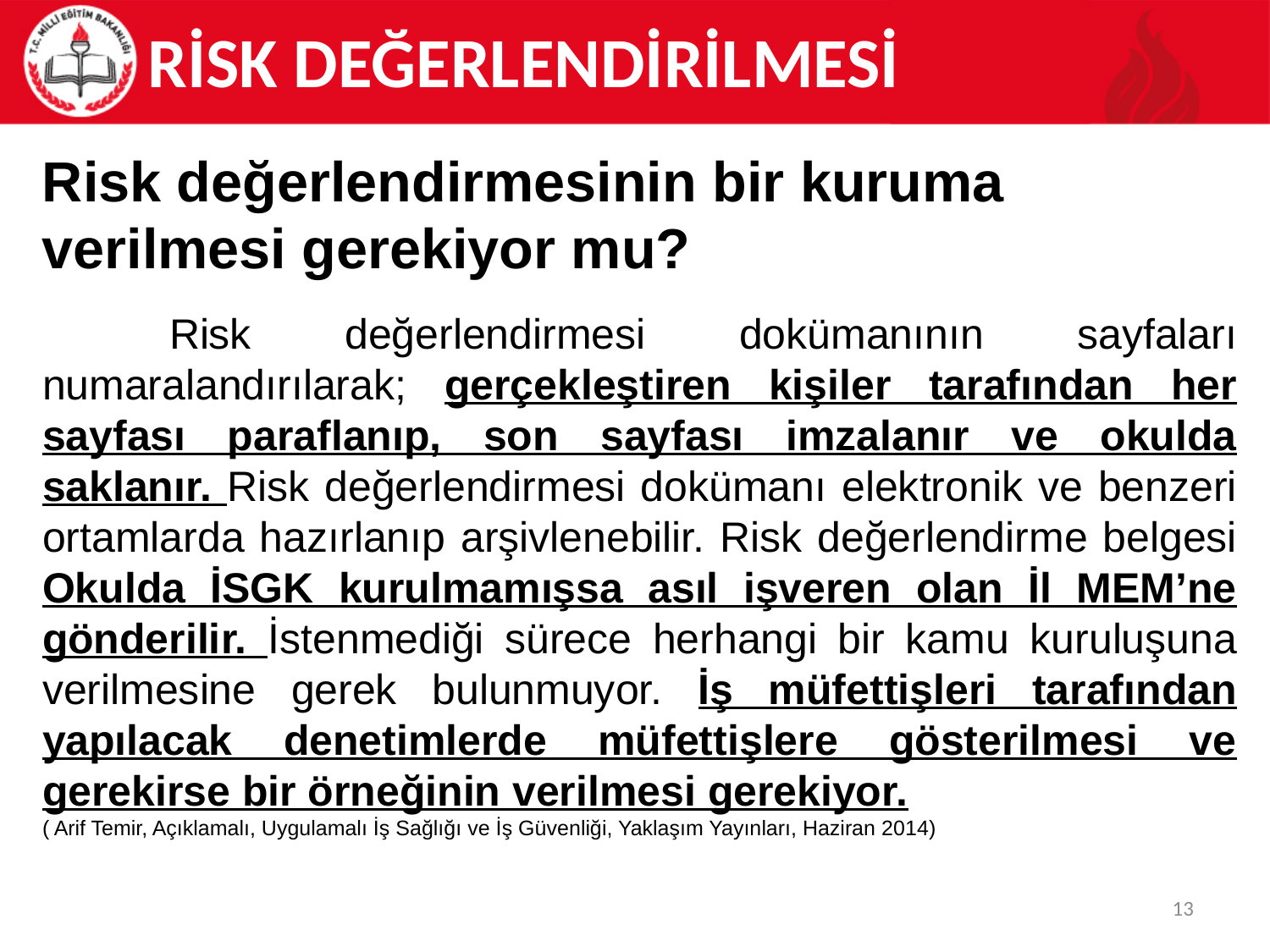

# RİSK DEĞERLENDİRİLMESİ
Risk değerlendirmesinin bir kuruma verilmesi gerekiyor mu?
	Risk değerlendirmesi dokümanının sayfaları numaralandırılarak; gerçekleştiren kişiler tarafından her sayfası paraflanıp, son sayfası imzalanır ve okulda saklanır. Risk değerlendirmesi dokümanı elektronik ve benzeri ortamlarda hazırlanıp arşivlenebilir. Risk değerlendirme belgesi Okulda İSGK kurulmamışsa asıl işveren olan İl MEM’ne gönderilir. İstenmediği sürece herhangi bir kamu kuruluşuna verilmesine gerek bulunmuyor. İş müfettişleri tarafından yapılacak denetimlerde müfettişlere gösterilmesi ve gerekirse bir örneğinin verilmesi gerekiyor.
( Arif Temir, Açıklamalı, Uygulamalı İş Sağlığı ve İş Güvenliği, Yaklaşım Yayınları, Haziran 2014)
13